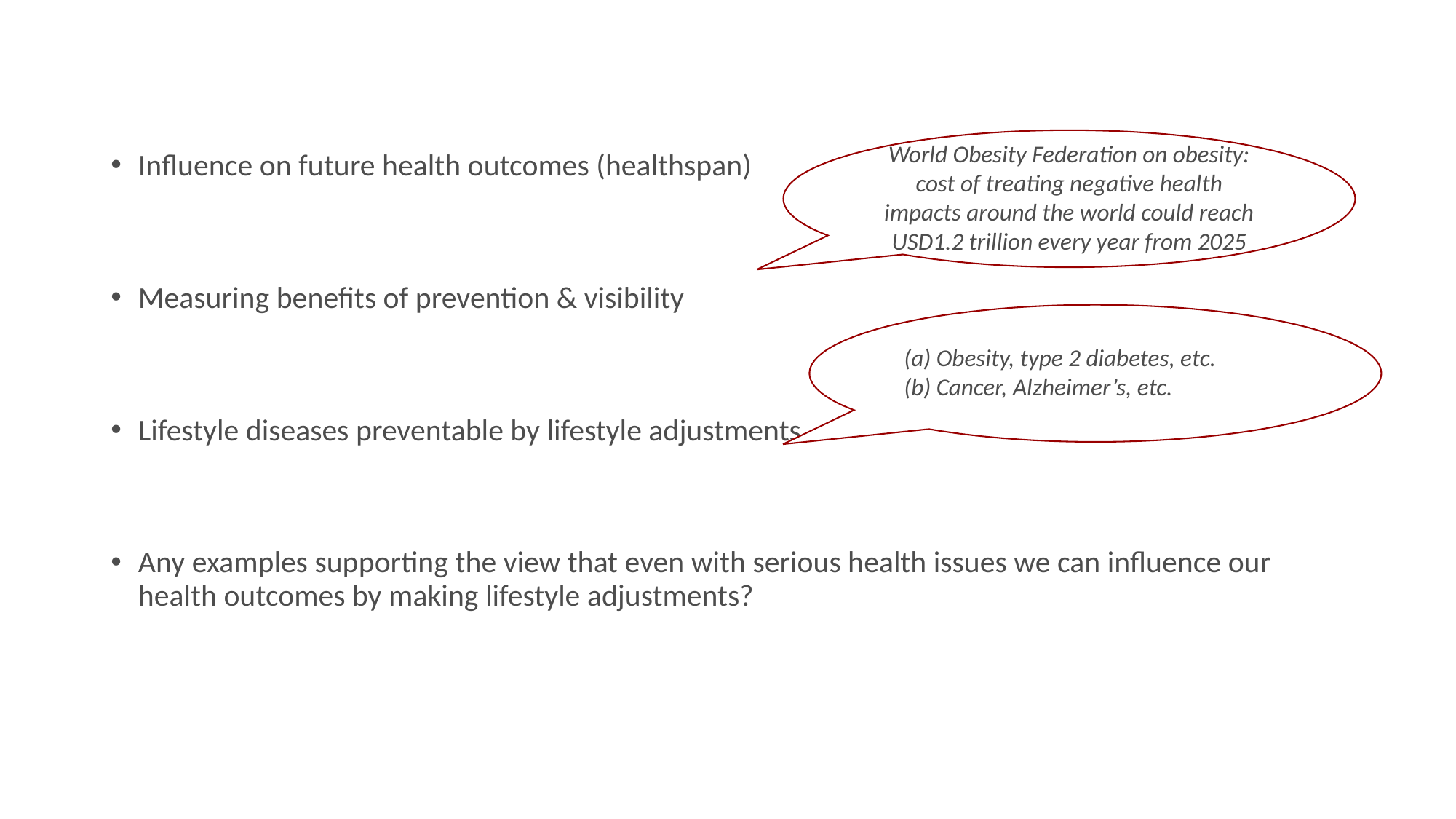

Influence on future health outcomes (healthspan)

Measuring benefits of prevention & visibility

Lifestyle diseases preventable by lifestyle adjustments

Any examples supporting the view that even with serious health issues we can influence our health outcomes by making lifestyle adjustments?

World Obesity Federation on obesity: cost of treating negative health impacts around the world could reach USD1.2 trillion every year from 2025

(a) Obesity, type 2 diabetes, etc.
(b) Cancer, Alzheimer’s, etc.